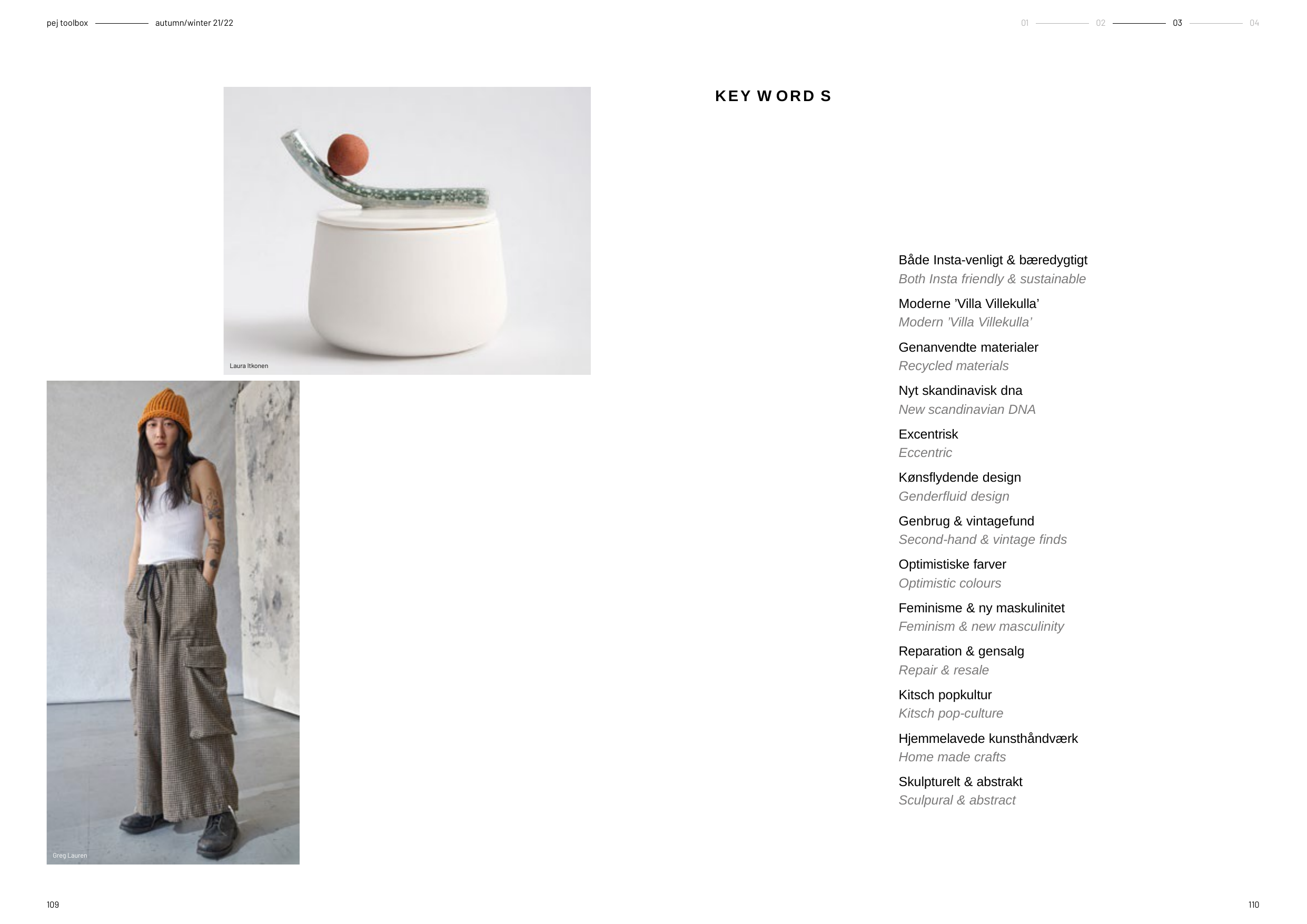

pej toolbox
autumn/winter 21/22
01
02
03
04

KEY W ORD S

Både Insta-venligt & bæredygtigt
Both Insta friendly & sustainable
Moderne ’Villa Villekulla’
Modern ’Villa Villekulla’
Genanvendte materialer
Recycled materials
Nyt skandinavisk dna
New scandinavian DNA
Excentrisk
Eccentric
Kønsflydende design
Genderfluid design
Genbrug & vintagefund
Second-hand & vintage finds
Optimistiske farver
Optimistic colours
Feminisme & ny maskulinitet
Feminism & new masculinity
Reparation & gensalg
Repair & resale
Kitsch popkultur
Kitsch pop-culture
Hjemmelavede kunsthåndværk
Home made crafts
Skulpturelt & abstrakt
Sculpural & abstract
Laura Itkonen

Greg Lauren
109
110